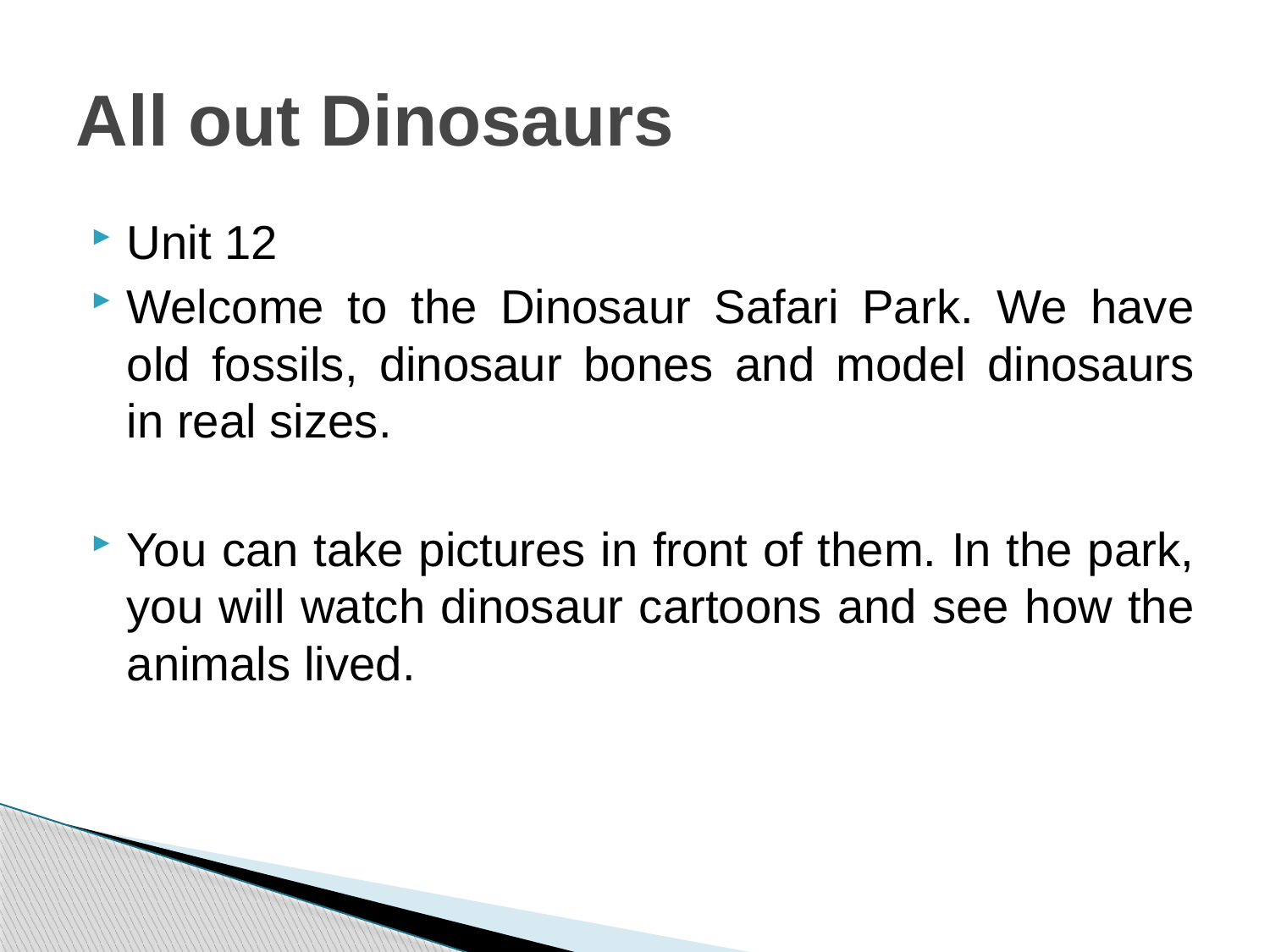

# All out Dinosaurs
Unit 12
Welcome to the Dinosaur Safari Park. We have old fossils, dinosaur bones and model dinosaurs in real sizes.

You can take pictures in front of them. In the park, you will watch dinosaur cartoons and see how the animals lived.